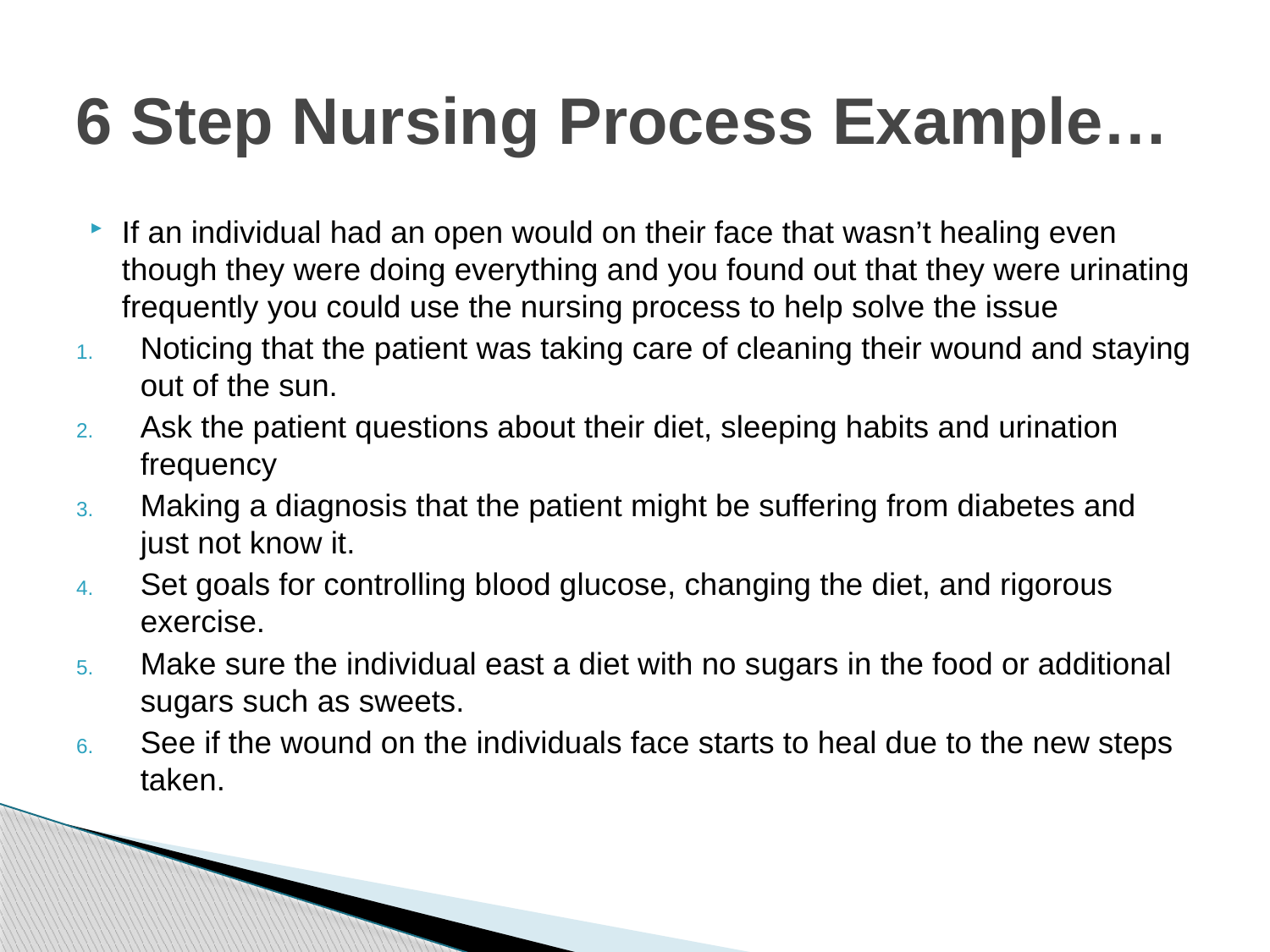

# 6 Step Nursing Process Example…
If an individual had an open would on their face that wasn’t healing even though they were doing everything and you found out that they were urinating frequently you could use the nursing process to help solve the issue
Noticing that the patient was taking care of cleaning their wound and staying out of the sun.
Ask the patient questions about their diet, sleeping habits and urination frequency
Making a diagnosis that the patient might be suffering from diabetes and just not know it.
Set goals for controlling blood glucose, changing the diet, and rigorous exercise.
Make sure the individual east a diet with no sugars in the food or additional sugars such as sweets.
See if the wound on the individuals face starts to heal due to the new steps taken.